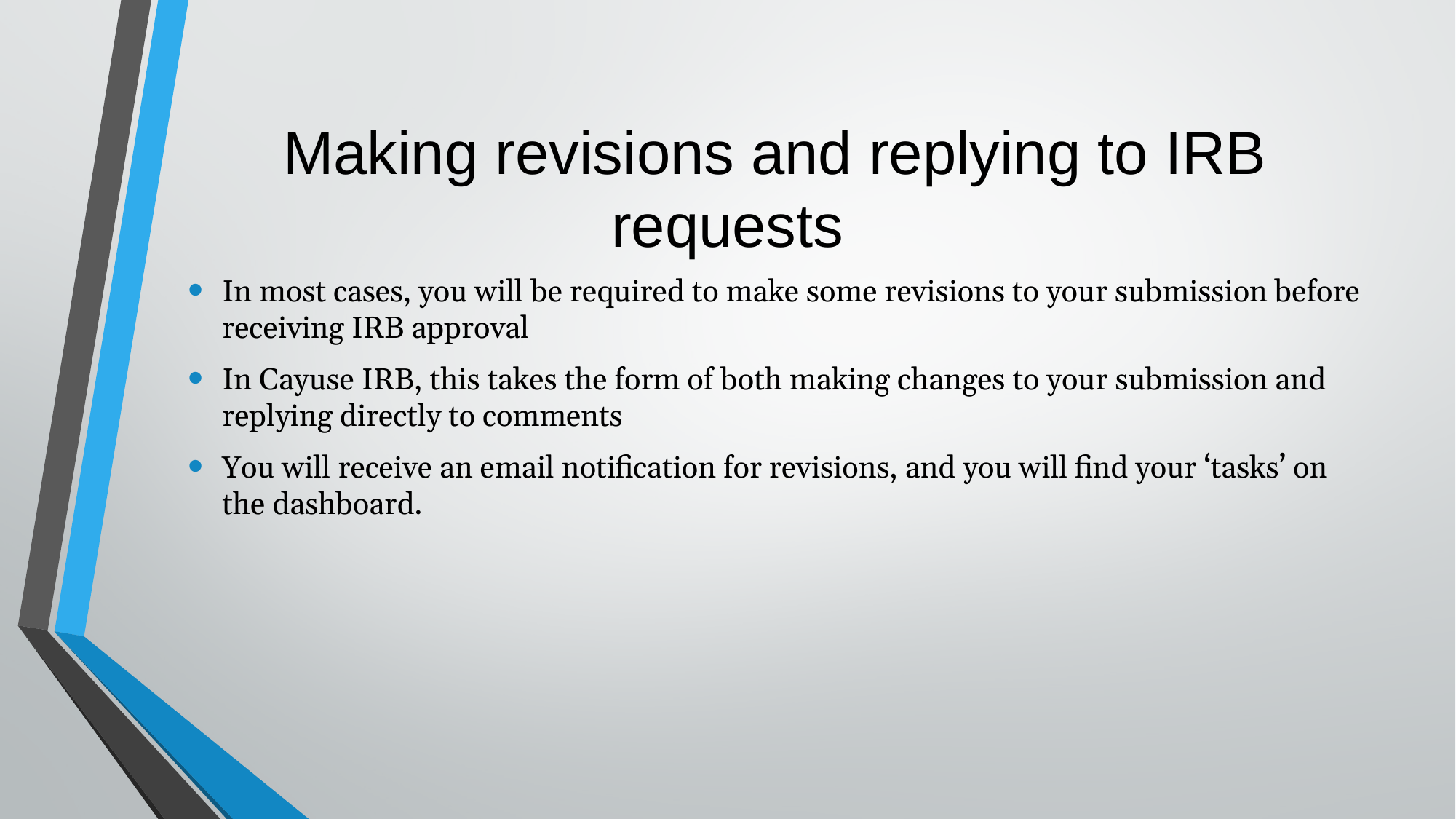

# Making revisions and replying to IRB requests
In most cases, you will be required to make some revisions to your submission before receiving IRB approval
In Cayuse IRB, this takes the form of both making changes to your submission and replying directly to comments
You will receive an email notification for revisions, and you will find your ‘tasks’ on the dashboard.